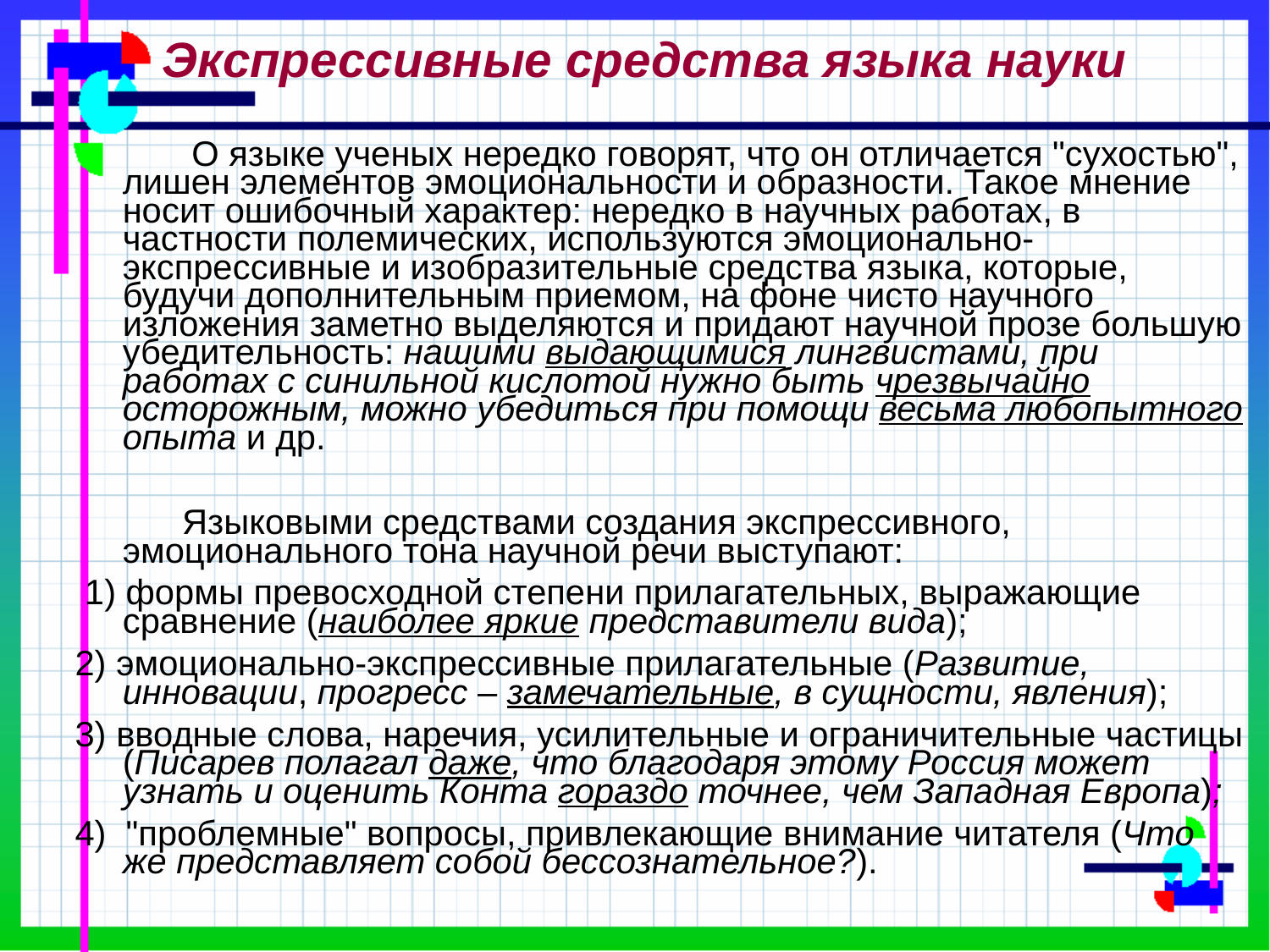

# Экспрессивные средства языка науки
            О языке ученых нередко говорят, что он отличается "сухостью", лишен элементов эмоциональности и образности. Такое мнение носит ошибочный характер: нередко в научных работах, в частности полемических, используются эмоционально-экспрессивные и изобразительные средства языка, которые, будучи дополнительным приемом, на фоне чисто научного изложения заметно выделяются и придают научной прозе большую убедительность: нашими выдающимися лингвистами, при работах с синильной кислотой нужно быть чрезвычайно осторожным, можно убедиться при помощи весьма любопытного опыта и др.

           Языковыми средствами создания экспрессивного, эмоционального тона научной речи выступают:
 1) формы превосходной степени прилагательных, выражающие сравнение (наиболее яркие представители вида);
2) эмоционально-экспрессивные прилагательные (Развитие, инновации, прогресс – замечательные, в сущности, явления);
3) вводные слова, наречия, усилительные и ограничительные частицы (Писарев полагал даже, что благодаря этому Россия может узнать и оценить Конта гораздо точнее, чем Западная Европа);
4)  "проблемные" вопросы, привлекаю­щие внимание читателя (Что же представляет собой бессознательное?).